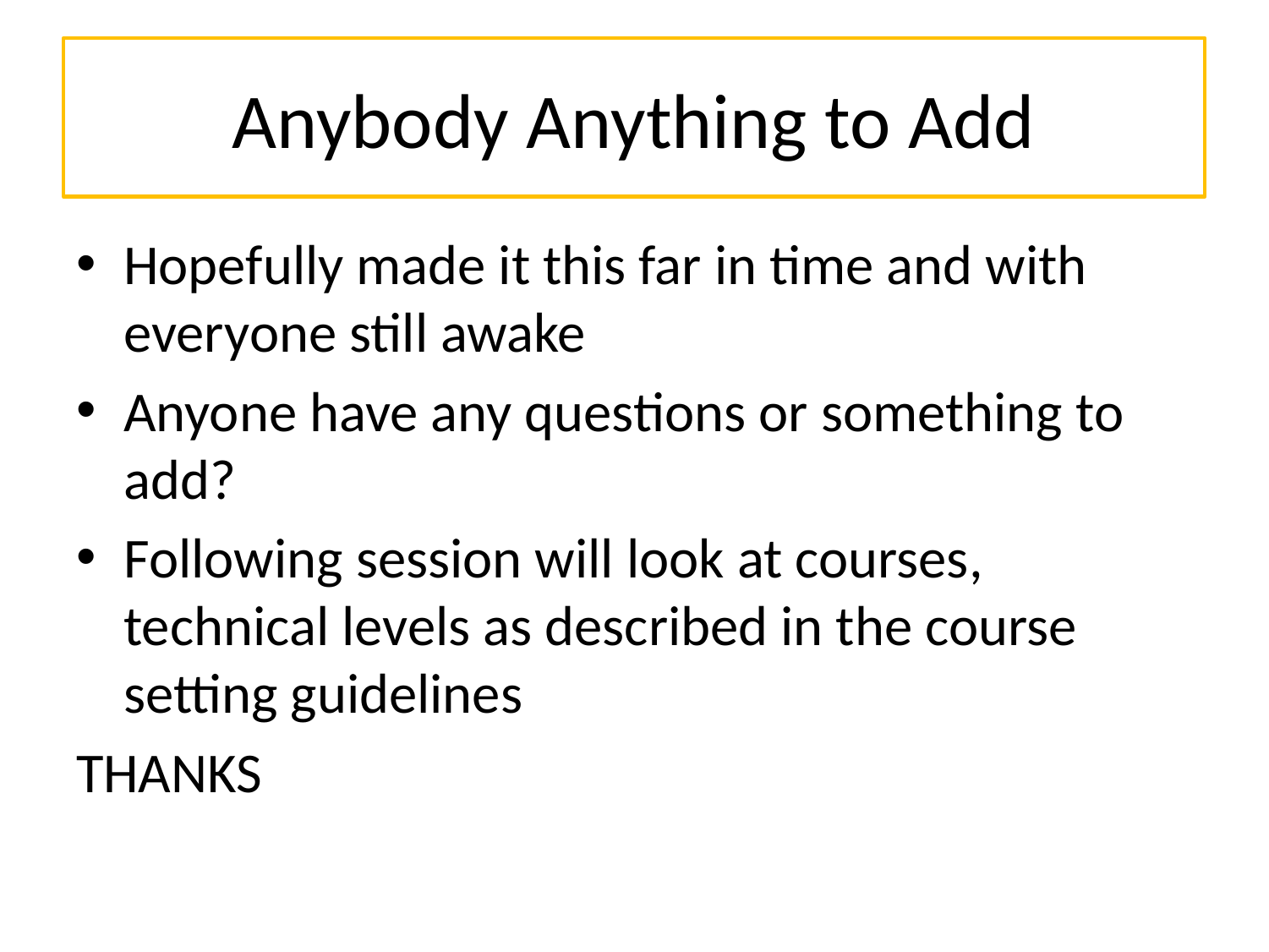

# Anybody Anything to Add
Hopefully made it this far in time and with everyone still awake
Anyone have any questions or something to add?
Following session will look at courses, technical levels as described in the course setting guidelines
THANKS